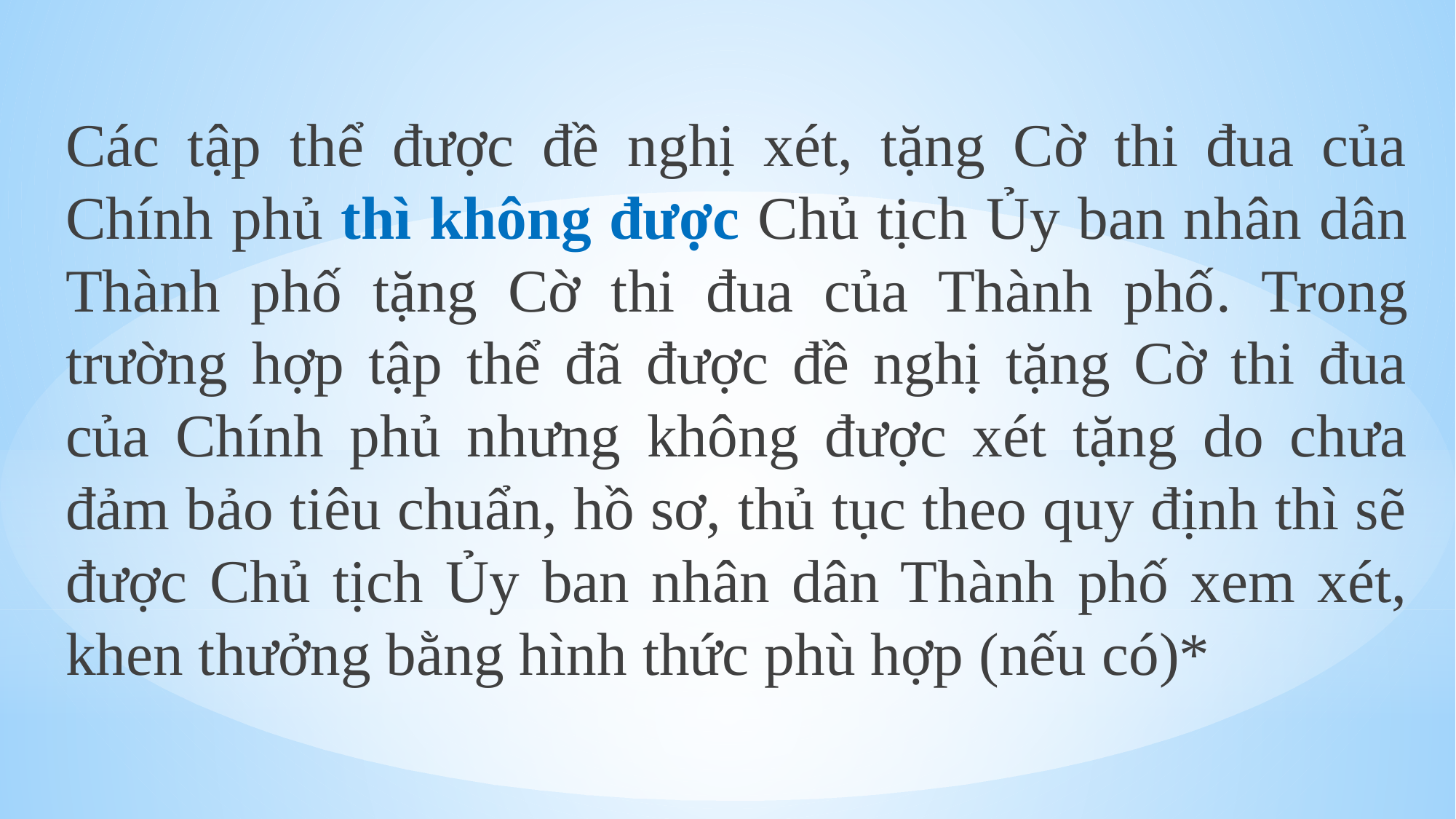

Các tập thể được đề nghị xét, tặng Cờ thi đua của Chính phủ thì không được Chủ tịch Ủy ban nhân dân Thành phố tặng Cờ thi đua của Thành phố. Trong trường hợp tập thể đã được đề nghị tặng Cờ thi đua của Chính phủ nhưng không được xét tặng do chưa đảm bảo tiêu chuẩn, hồ sơ, thủ tục theo quy định thì sẽ được Chủ tịch Ủy ban nhân dân Thành phố xem xét, khen thưởng bằng hình thức phù hợp (nếu có)*